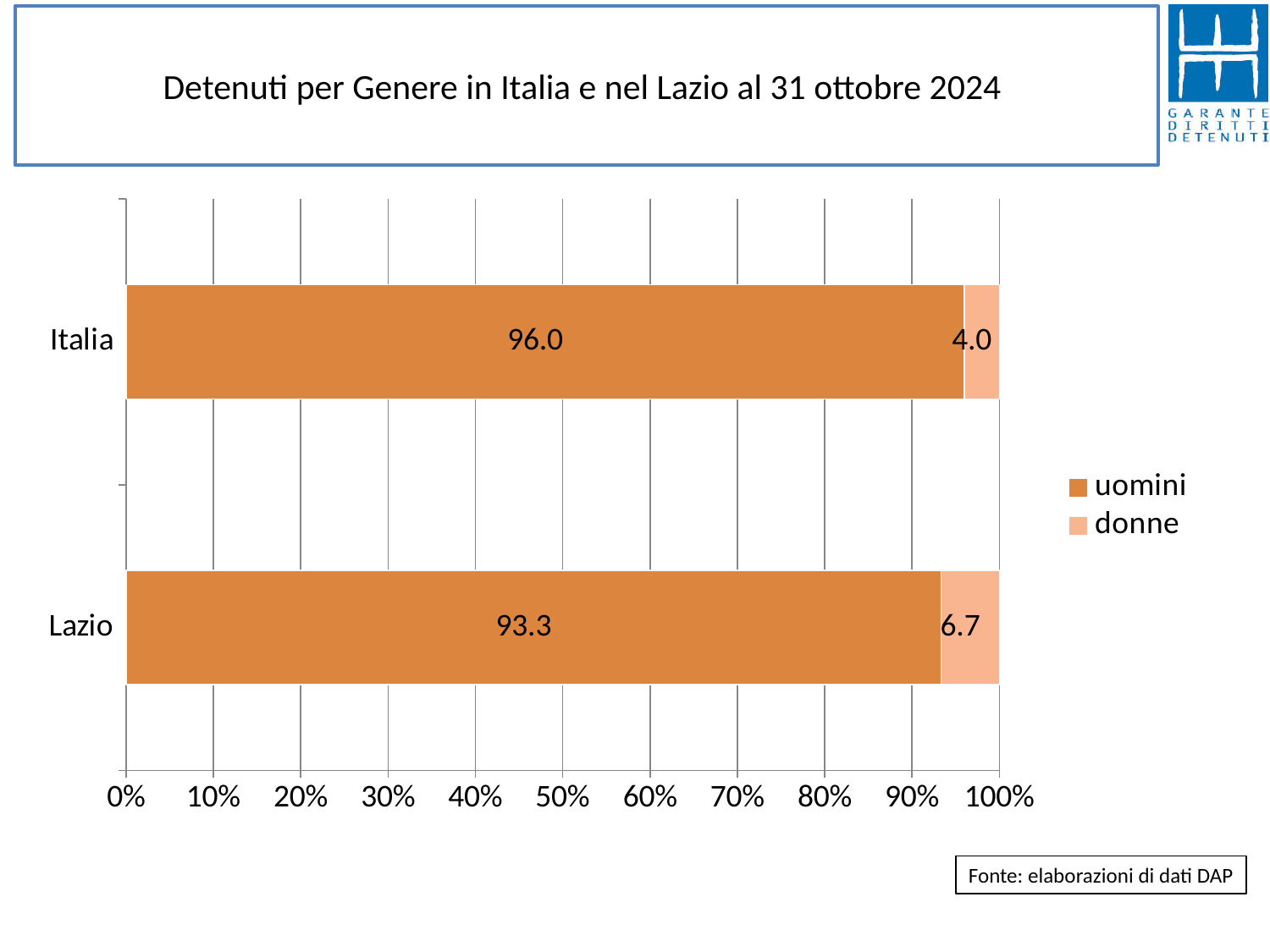

# Detenuti per Genere in Italia e nel Lazio al 31 ottobre 2024

### Chart

| Category | uomini  | donne |
|---|---|---|
| Lazio | 93.3043738765728 | 6.6956261234272025 |
| Italia | 95.97005313154081 | 4.029946868459185 |
Fonte: elaborazioni di dati DAP